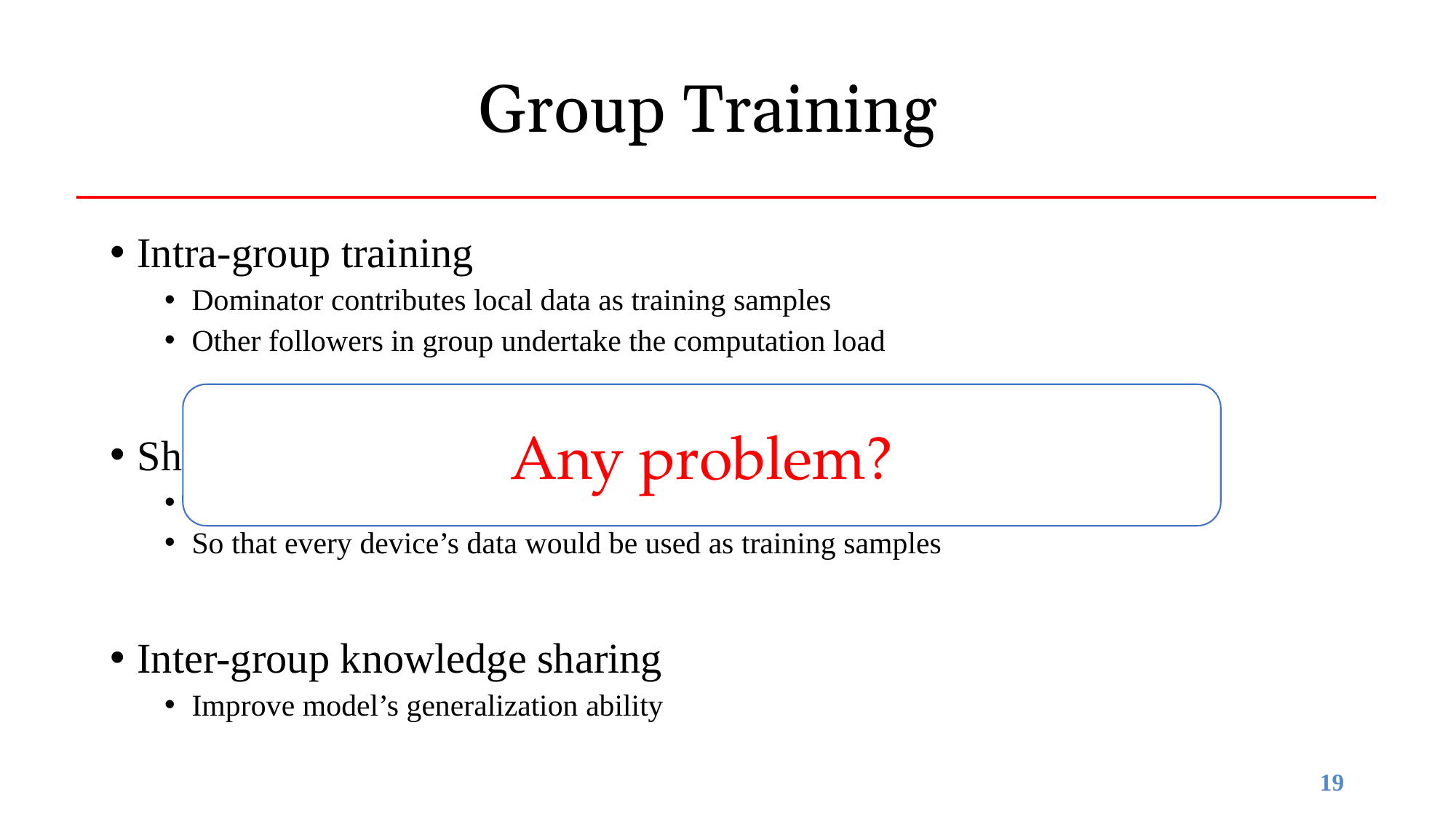

# Group Training
Intra-group training
Dominator contributes local data as training samples
Other followers in group undertake the computation load

Shuffling within the group
Shuffling dominator, followers, and dummies
So that every device’s data would be used as training samples

Inter-group knowledge sharing
Improve model’s generalization ability
In one group, only one dominator exists, who contributes his data as training sample.
Any problem?
19